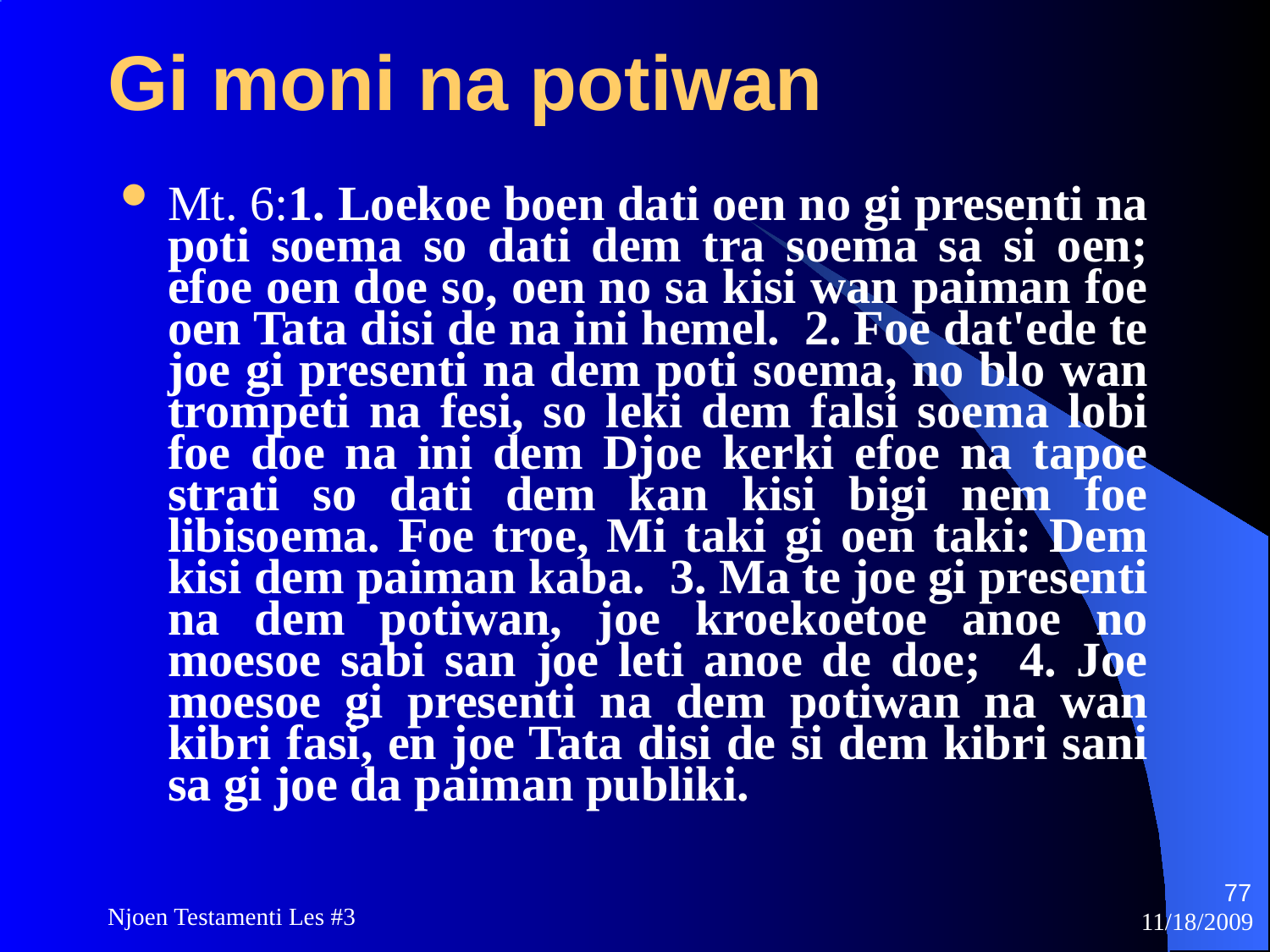

# Gi moni na potiwan
Mt. 6:1. Loekoe boen dati oen no gi presenti na poti soema so dati dem tra soema sa si oen; efoe oen doe so, oen no sa kisi wan paiman foe oen Tata disi de na ini hemel.  2. Foe dat'ede te joe gi presenti na dem poti soema, no blo wan trompeti na fesi, so leki dem falsi soema lobi foe doe na ini dem Djoe kerki efoe na tapoe strati so dati dem kan kisi bigi nem foe libisoema. Foe troe, Mi taki gi oen taki: Dem kisi dem paiman kaba.  3. Ma te joe gi presenti na dem potiwan, joe kroekoetoe anoe no moesoe sabi san joe leti anoe de doe;  4. Joe moesoe gi presenti na dem potiwan na wan kibri fasi, en joe Tata disi de si dem kibri sani sa gi joe da paiman publiki.
77
Njoen Testamenti Les #3
11/18/2009